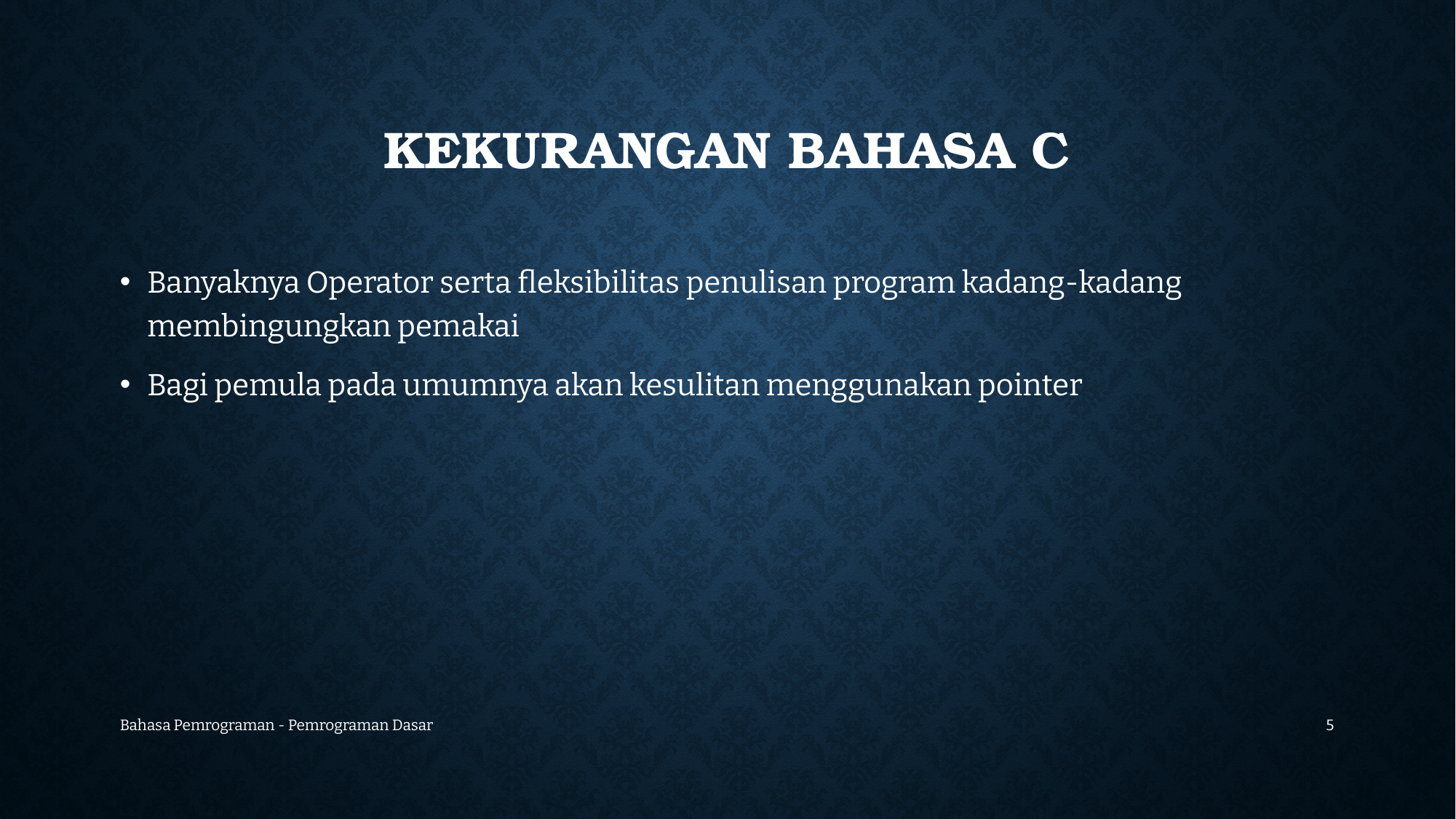

# Kekurangan Bahasa c
Banyaknya Operator serta fleksibilitas penulisan program kadang-kadang membingungkan pemakai
Bagi pemula pada umumnya akan kesulitan menggunakan pointer
Bahasa Pemrograman - Pemrograman Dasar
5